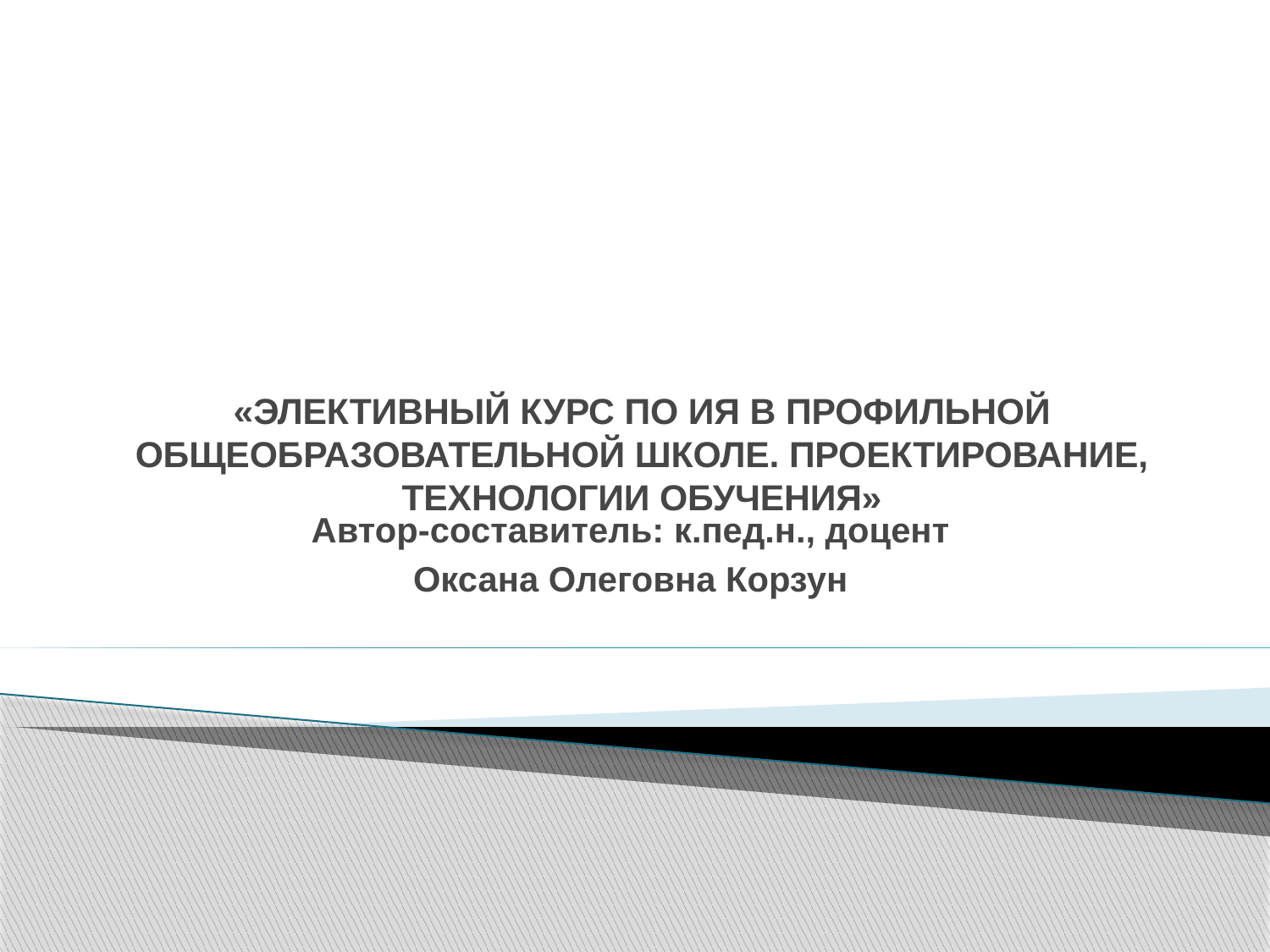

# «ЭЛЕКТИВНЫЙ КУРС ПО ИЯ В ПРОФИЛЬНОЙ ОБЩЕОБРАЗОВАТЕЛЬНОЙ ШКОЛЕ. ПРОЕКТИРОВАНИЕ, ТЕХНОЛОГИИ ОБУЧЕНИЯ»
Автор-составитель: к.пед.н., доцент
Оксана Олеговна Корзун